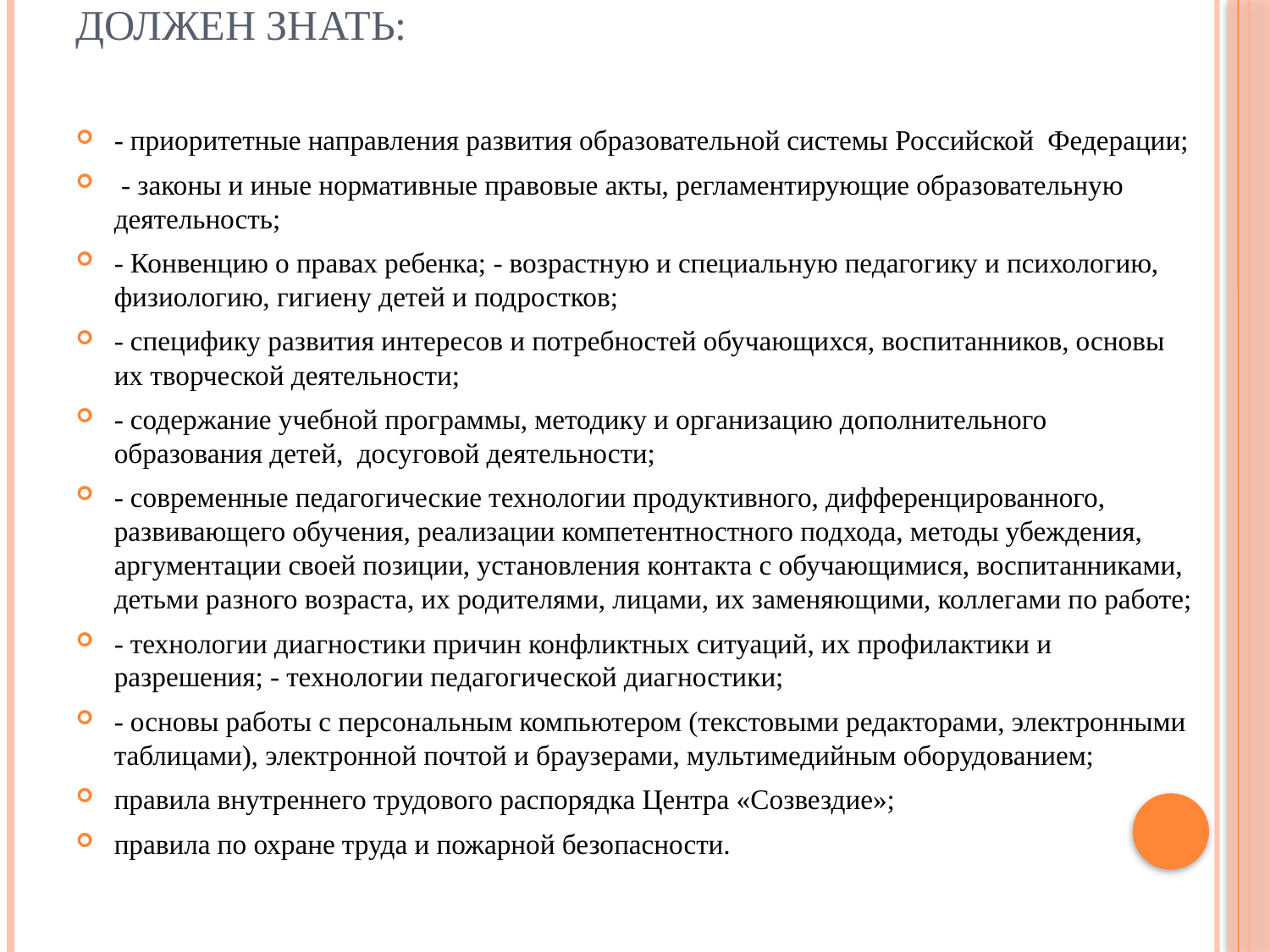

# Педагог дополнительного образования должен знать:
- приоритетные направления развития образовательной системы Российской  Федерации;
 - законы и иные нормативные правовые акты, регламентирующие образовательную деятельность;
- Конвенцию о правах ребенка; - возрастную и специальную педагогику и психологию, физиологию, гигиену детей и подростков;
- специфику развития интересов и потребностей обучающихся, воспитанников, основы их творческой деятельности;
- содержание учебной программы, методику и организацию дополнительного образования детей,  досуговой деятельности;
- современные педагогические технологии продуктивного, дифференцированного, развивающего обучения, реализации компетентностного подхода, методы убеждения, аргументации своей позиции, установления контакта с обучающимися, воспитанниками, детьми разного возраста, их родителями, лицами, их заменяющими, коллегами по работе;
- технологии диагностики причин конфликтных ситуаций, их профилактики и разрешения; - технологии педагогической диагностики;
- основы работы с персональным компьютером (текстовыми редакторами, электронными таблицами), электронной почтой и браузерами, мультимедийным оборудованием;
правила внутреннего трудового распорядка Центра «Созвездие»;
правила по охране труда и пожарной безопасности.